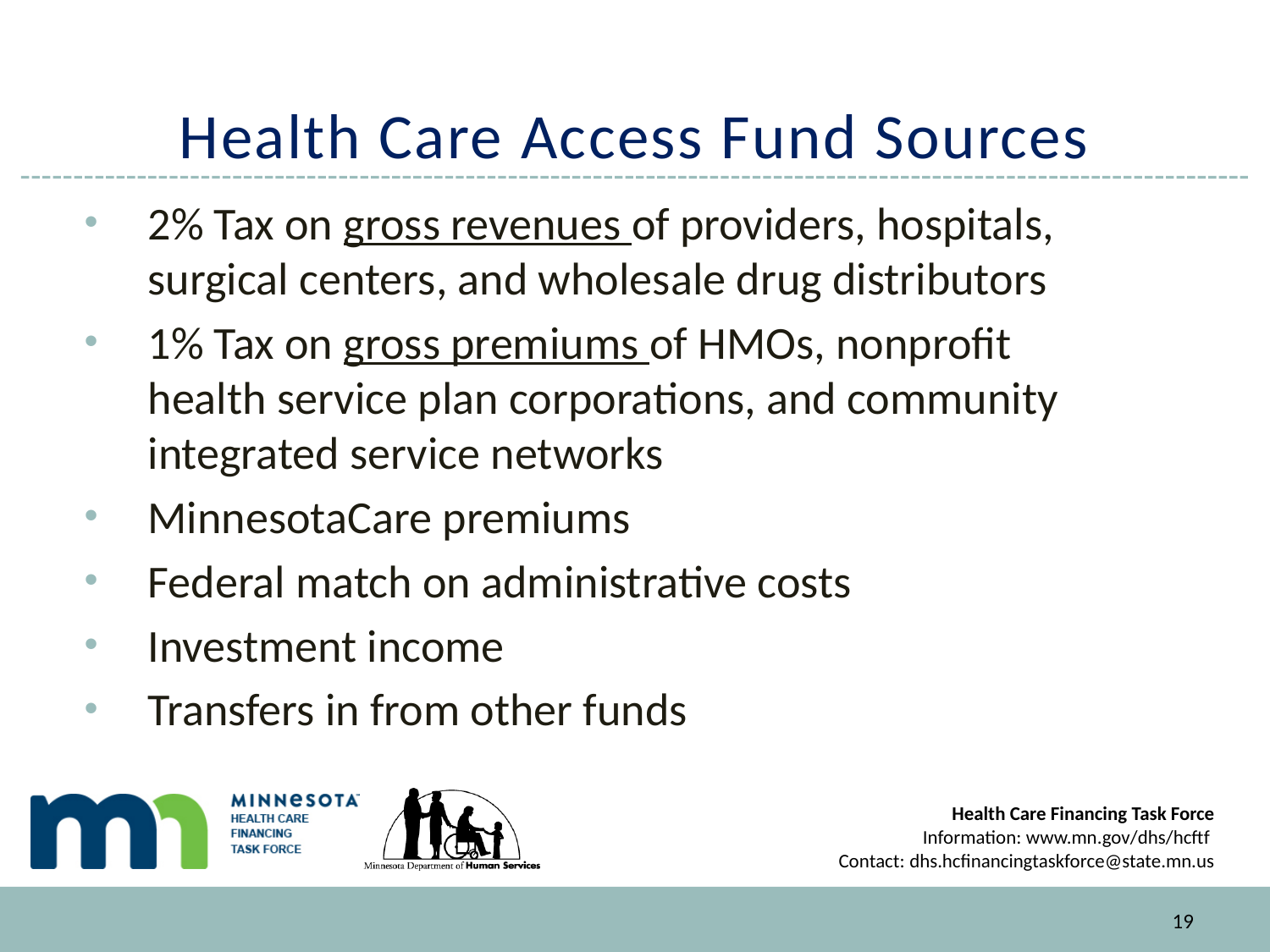

# Health Care Access Fund Sources
2% Tax on gross revenues of providers, hospitals, surgical centers, and wholesale drug distributors
1% Tax on gross premiums of HMOs, nonprofit health service plan corporations, and community integrated service networks
MinnesotaCare premiums
Federal match on administrative costs
Investment income
Transfers in from other funds

19